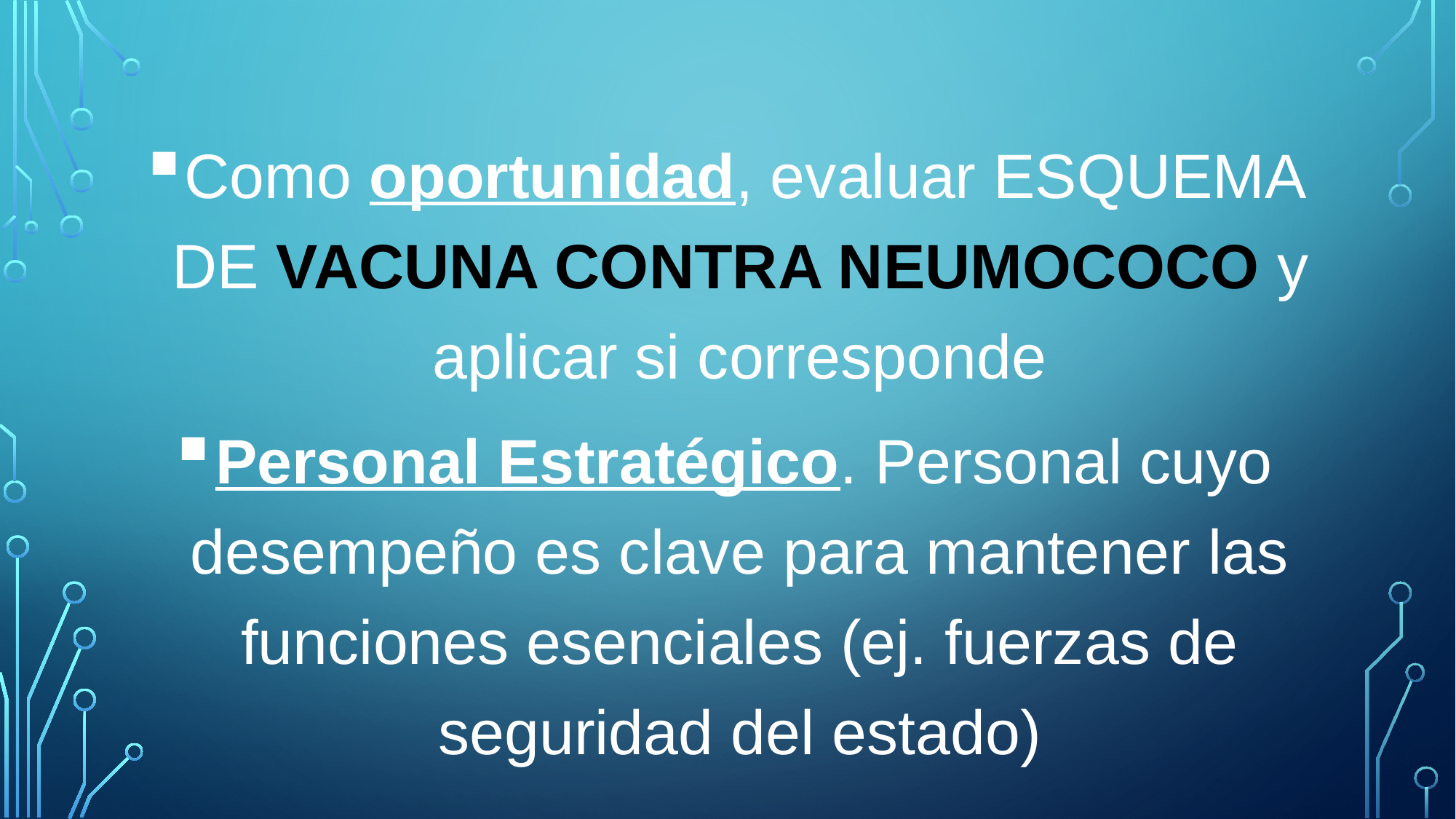

Como oportunidad, evaluar ESQUEMA DE VACUNA CONTRA NEUMOCOCO y aplicar si corresponde
Personal Estratégico. Personal cuyo desempeño es clave para mantener las funciones esenciales (ej. fuerzas de seguridad del estado)

#